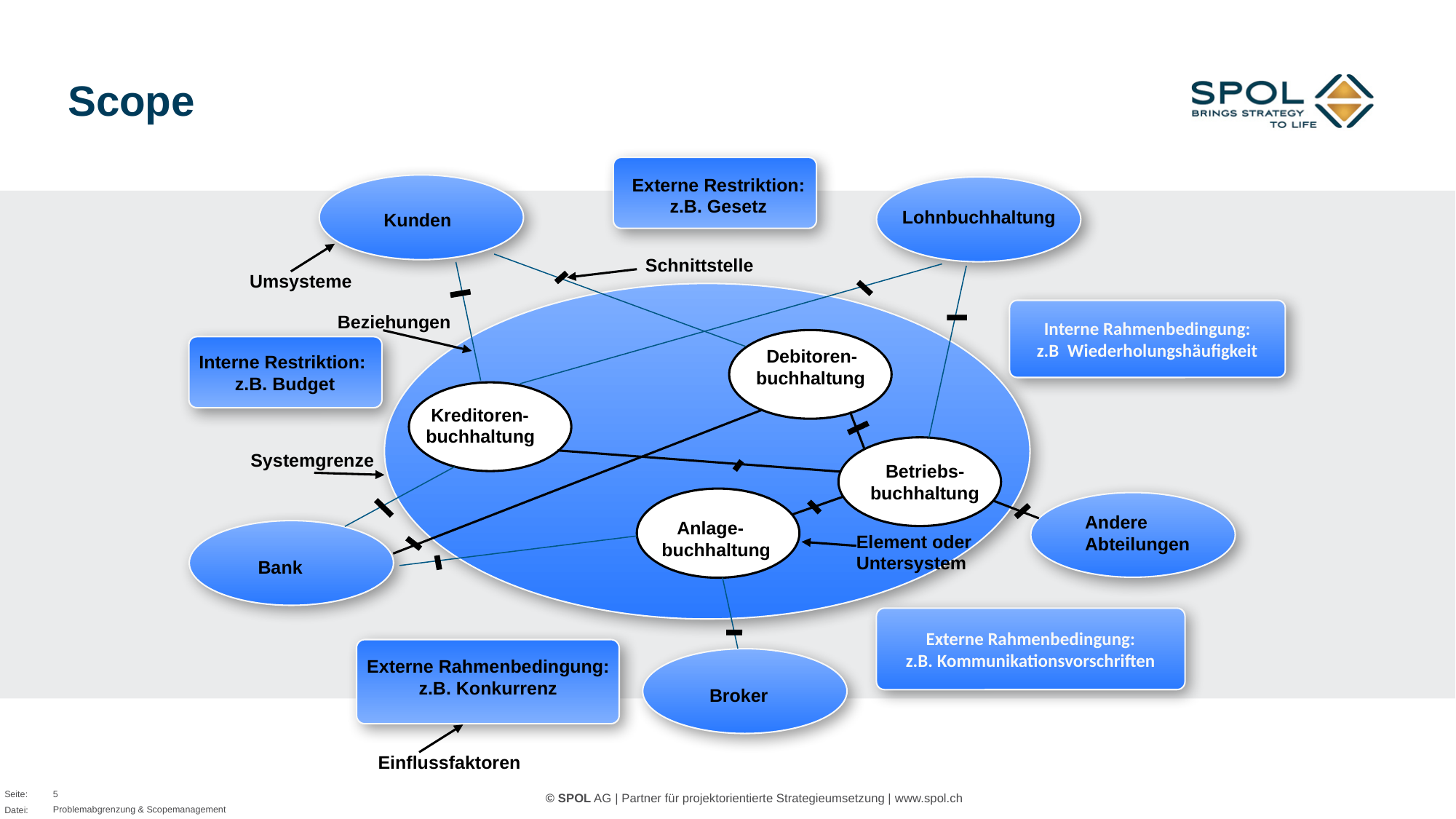

# Scope

Externe Restriktion:
z.B. Gesetz

Lohnbuchhaltung
Kunden

Schnittstelle

Umsysteme

Interne Rahmenbedingung:
z.B  Wiederholungshäufigkeit
Beziehungen

  Debitoren-
buchhaltung
Interne Restriktion:
z.B. Budget

 Kreditoren-
buchhaltung

Systemgrenze

   Betriebs-
buchhaltung

Andere
Abteilungen
   Anlage-
buchhaltung

Element oder
Untersystem

   Bank

Externe Rahmenbedingung:
z.B. Kommunikationsvorschriften

Externe Rahmenbedingung:
z.B. Konkurrenz
Broker

Einflussfaktoren
5
Problemabgrenzung & Scopemanagement